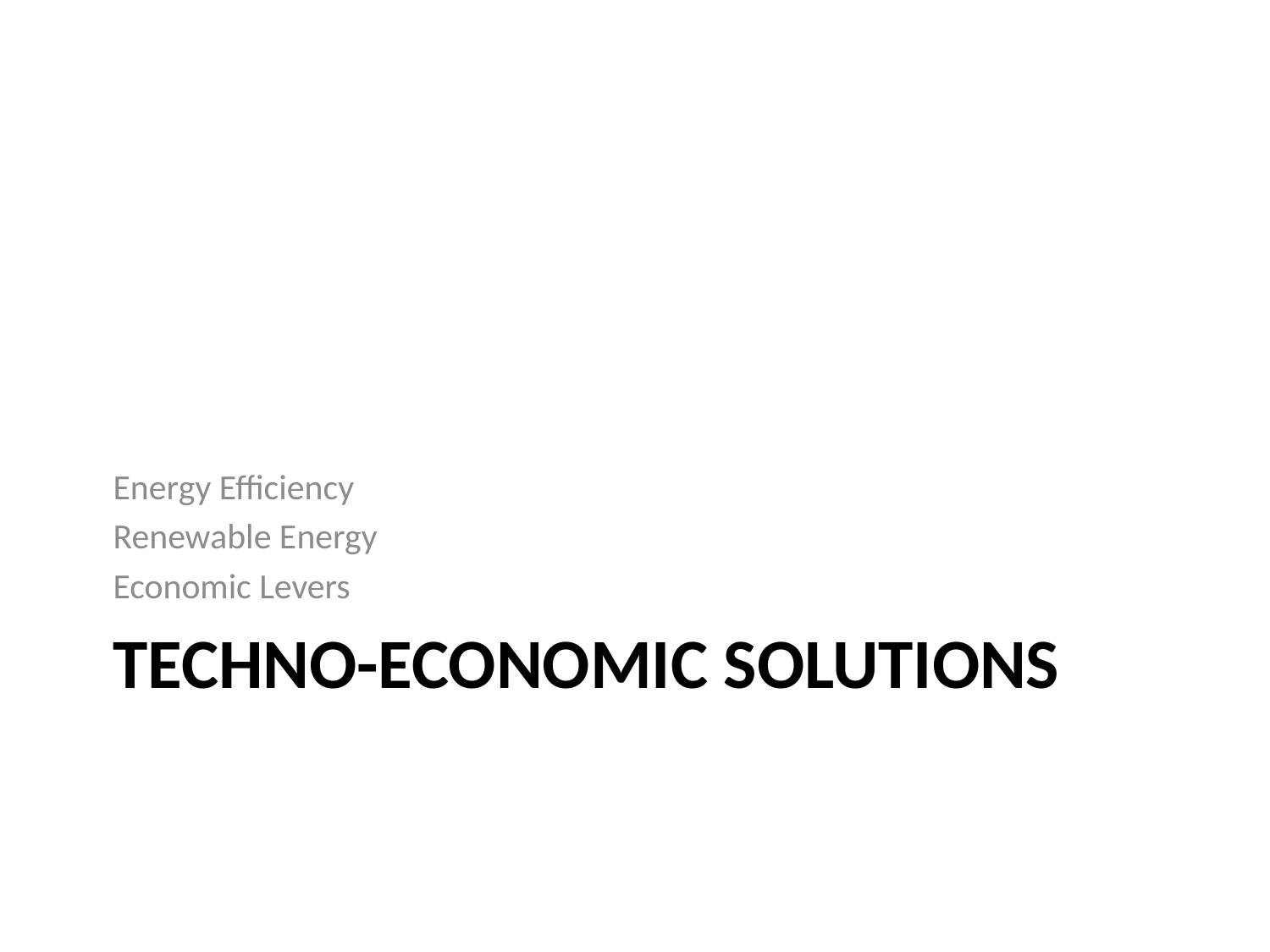

Energy Efficiency
Renewable Energy
Economic Levers
# Techno-economic solutions